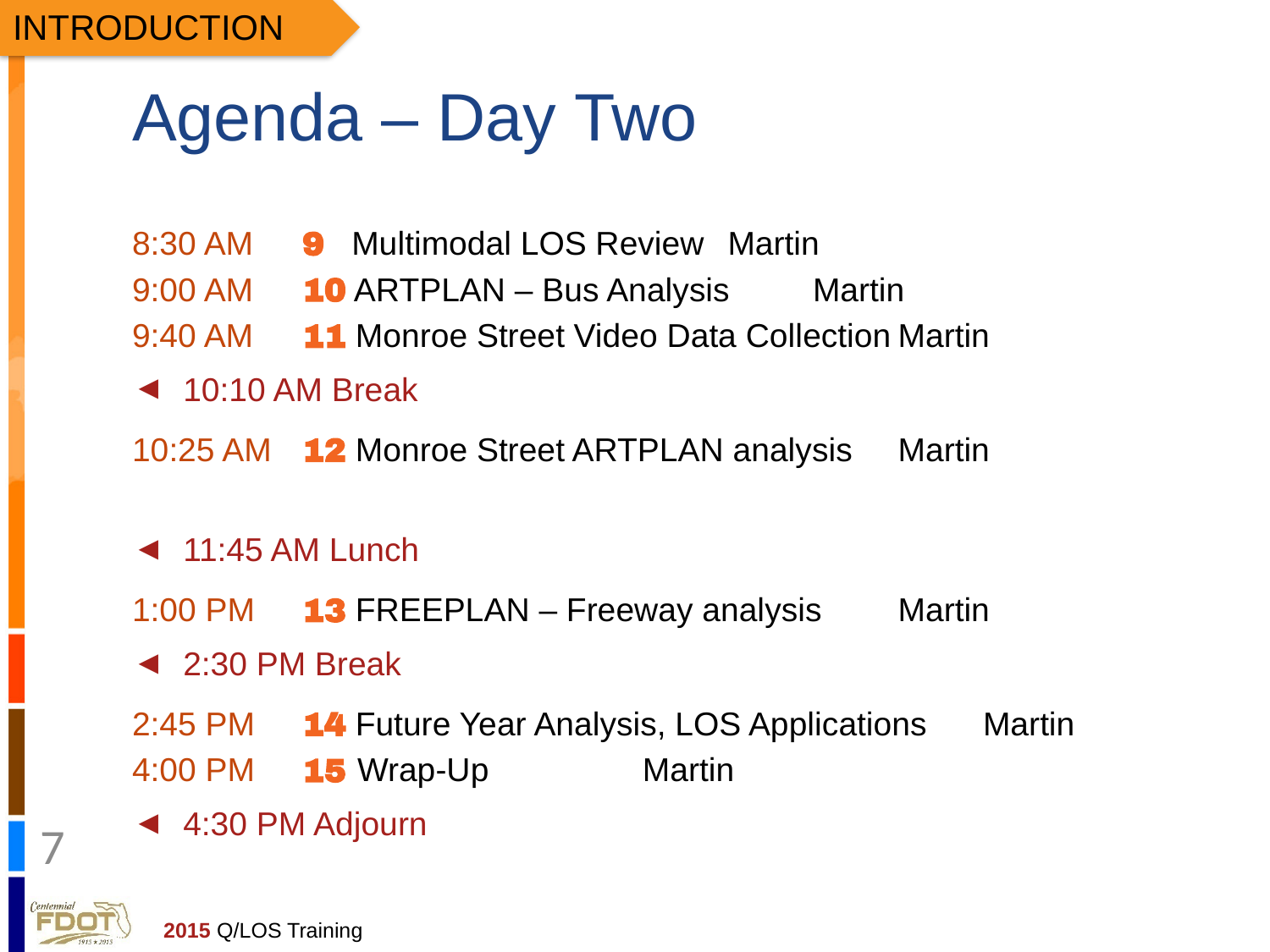

INTRODUCTION
# Agenda – Day Two
8:30 AM		9   Multimodal LOS Review		Martin
9:00 AM		10 ARTPLAN – Bus Analysis		Martin
9:40 AM		11 Monroe Street Video Data Collection	Martin
10:10 AM Break
10:25 AM		12 Monroe Street ARTPLAN analysis	Martin

11:45 AM Lunch
1:00 PM		13 FREEPLAN – Freeway analysis	Martin
2:30 PM Break
2:45 PM		14 Future Year Analysis, LOS Applications	Martin
4:00 PM		15 Wrap-Up			Martin
4:30 PM Adjourn